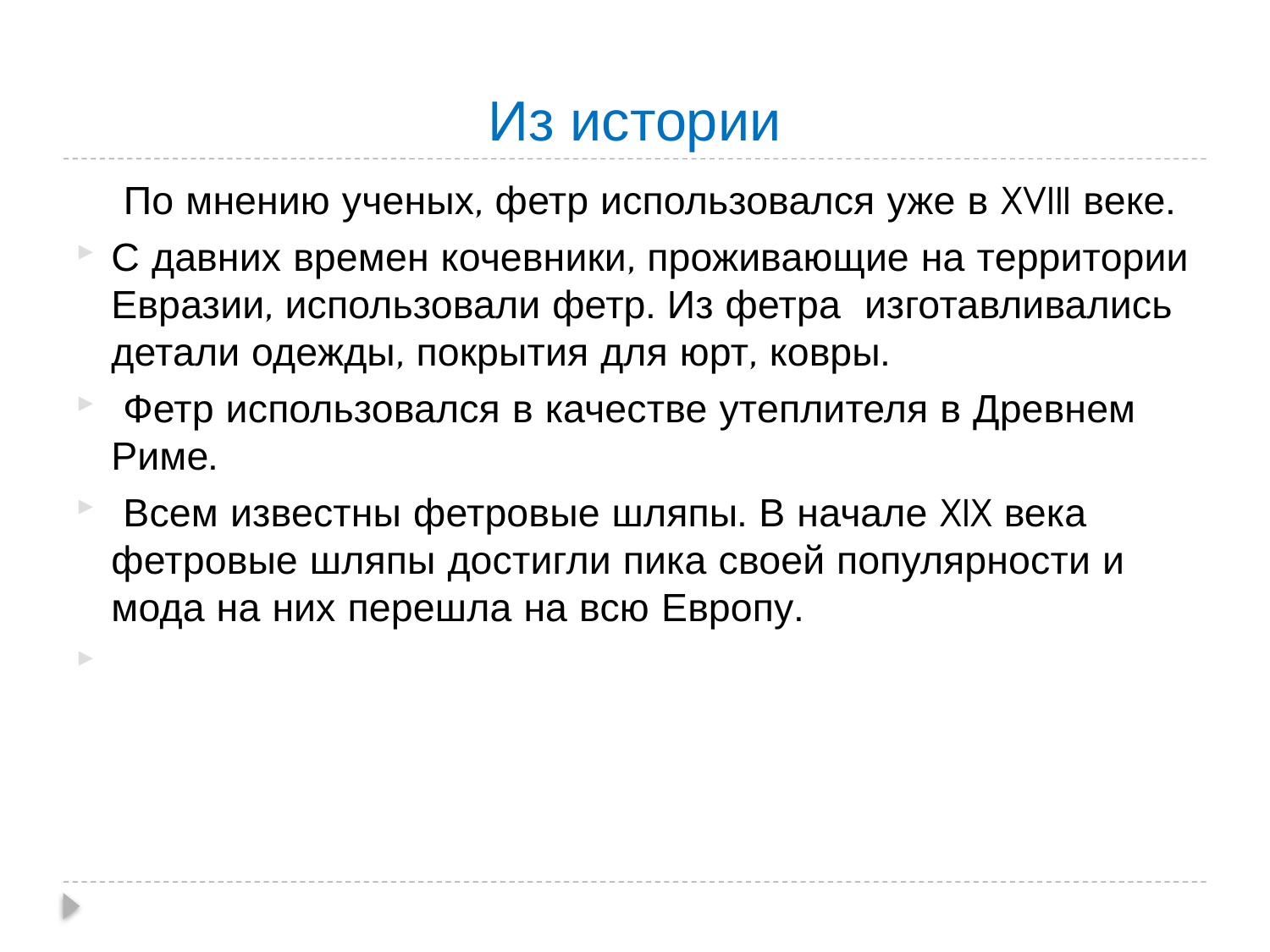

# Из истории
    По мнению ученых, фетр использовался уже в XVIII веке.
С давних времен кочевники, проживающие на территории Евразии, использовали фетр. Из фетра  изготавливались детали одежды, покрытия для юрт, ковры.
 Фетр использовался в качестве утеплителя в Древнем Риме.
 Всем известны фетровые шляпы. В начале XIX века фетровые шляпы достигли пика своей популярности и мода на них перешла на всю Европу.